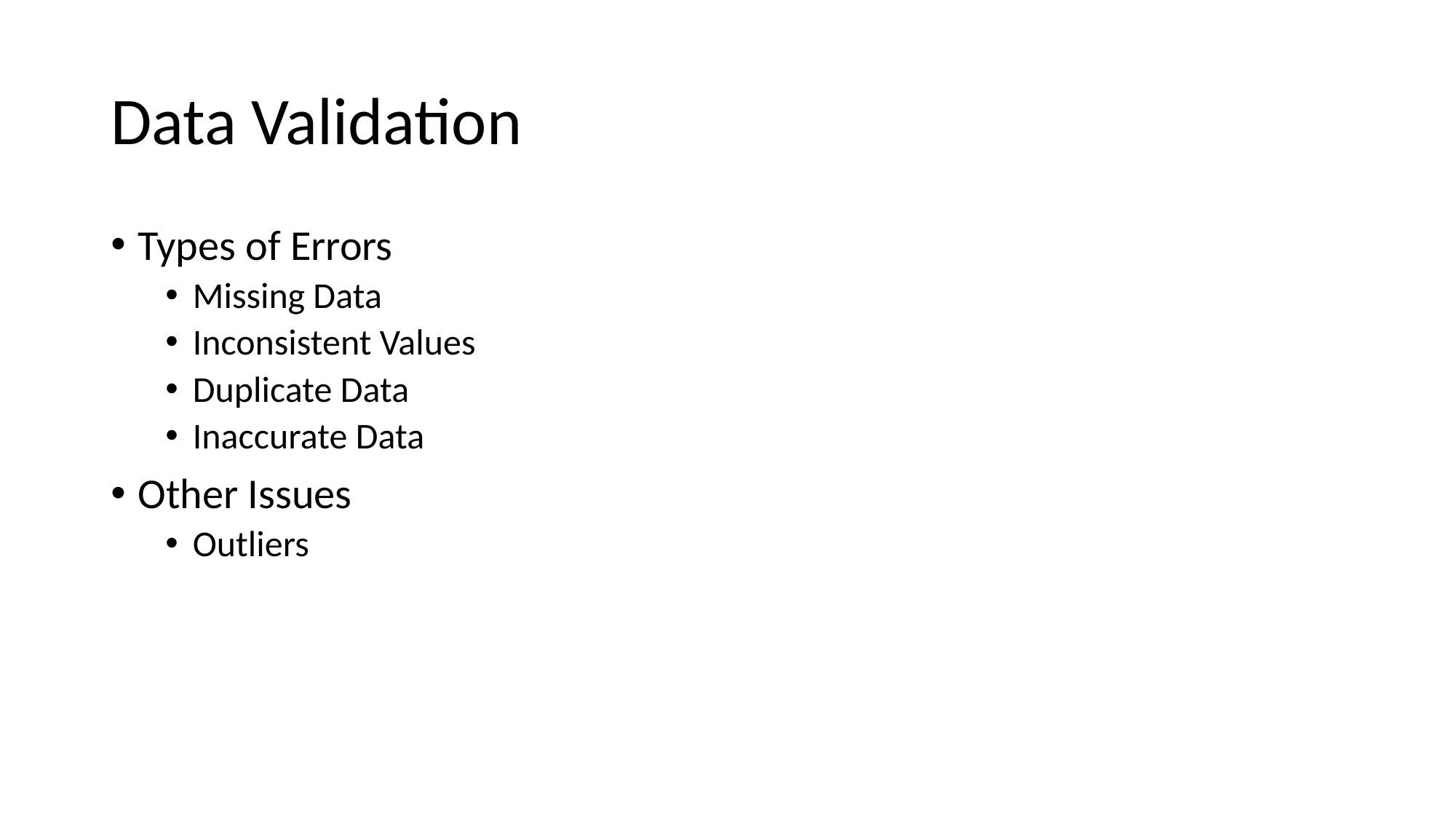

# Data Validation
Types of Errors
Missing Data
Inconsistent Values
Duplicate Data
Inaccurate Data
Other Issues
Outliers